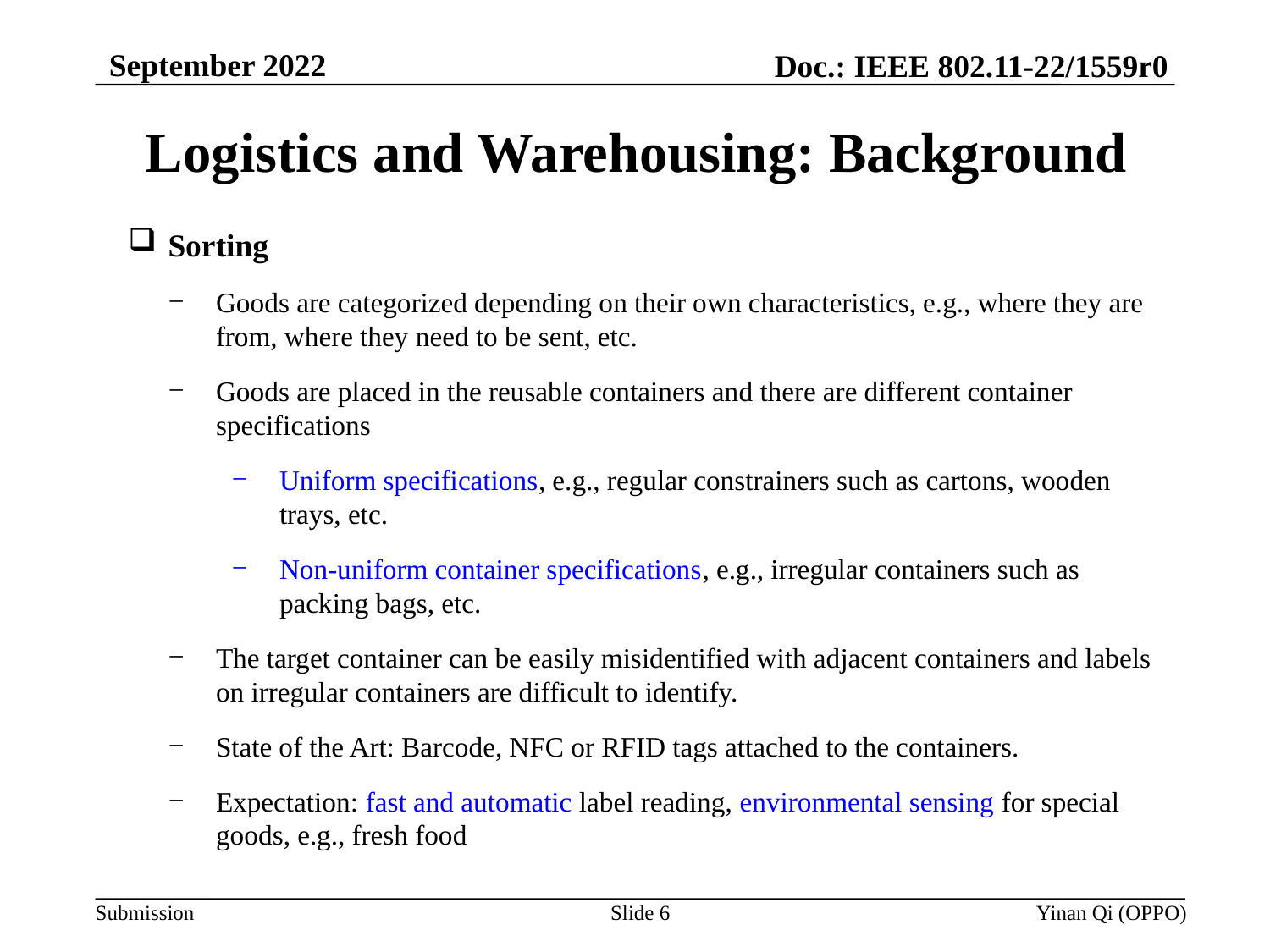

September 2022
Doc.: IEEE 802.11-22/1559r0
# Logistics and Warehousing: Background
Sorting
Goods are categorized depending on their own characteristics, e.g., where they are from, where they need to be sent, etc.
Goods are placed in the reusable containers and there are different container specifications
Uniform specifications, e.g., regular constrainers such as cartons, wooden trays, etc.
Non-uniform container specifications, e.g., irregular containers such as packing bags, etc.
The target container can be easily misidentified with adjacent containers and labels on irregular containers are difficult to identify.
State of the Art: Barcode, NFC or RFID tags attached to the containers.
Expectation: fast and automatic label reading, environmental sensing for special goods, e.g., fresh food

Slide 6
Yinan Qi (OPPO)